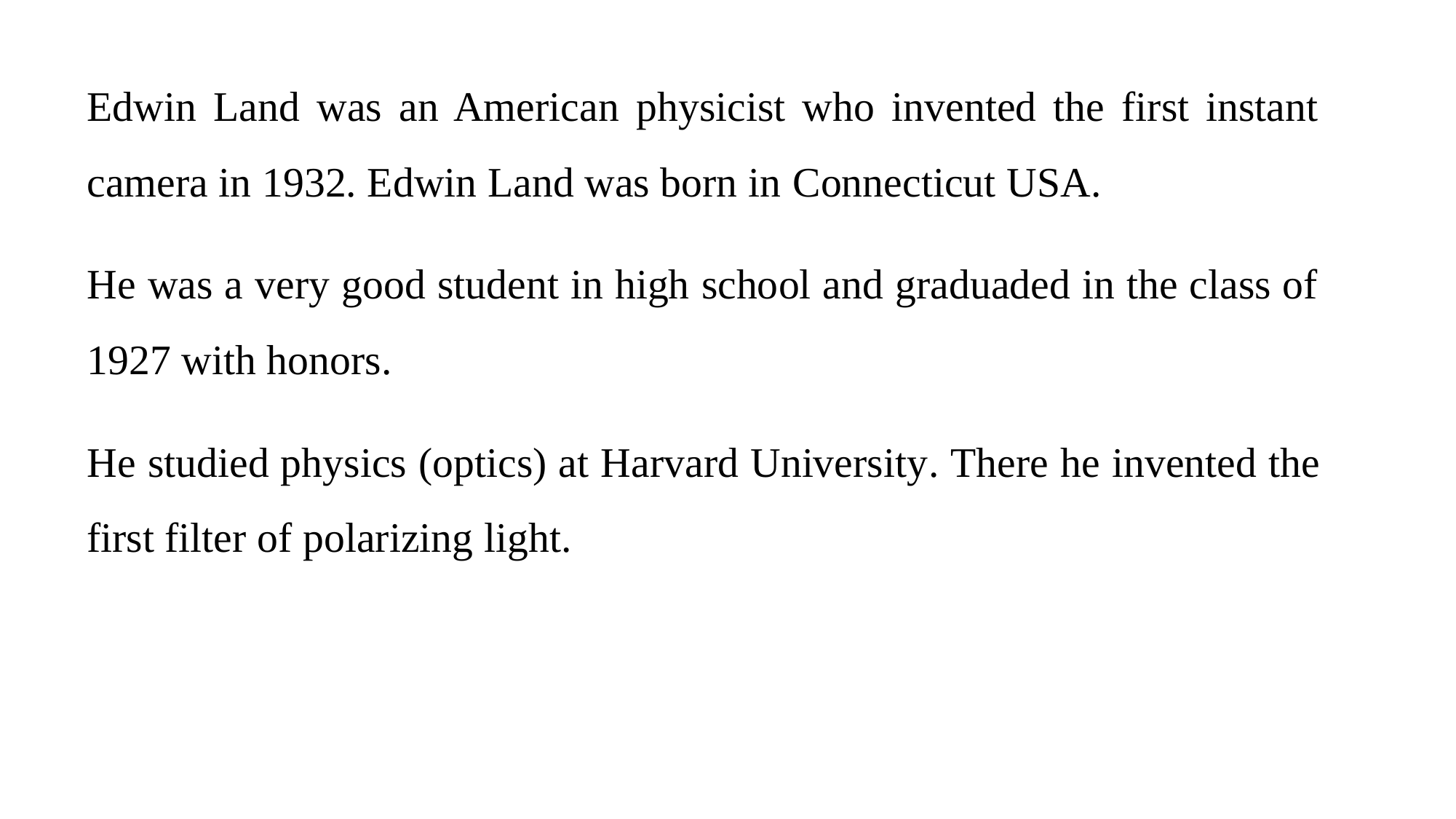

Edwin Land was an American physicist who invented the first instant camera in 1932. Edwin Land was born in Connecticut USA.
He was a very good student in high school and graduaded in the class of 1927 with honors.
He studied physics (optics) at Harvard University. There he invented the first filter of polarizing light.